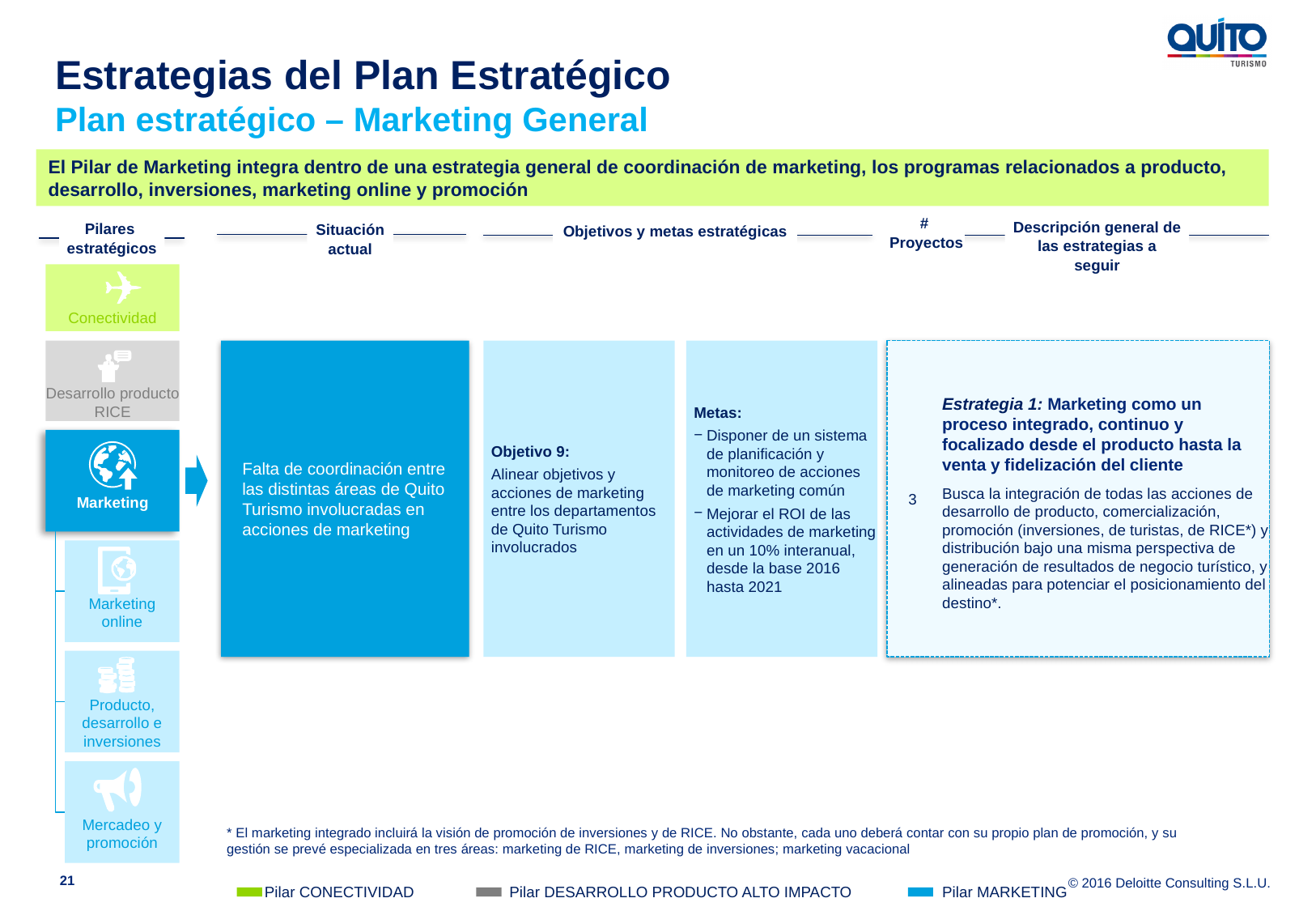

Estrategias del Plan Estratégico
Plan estratégico – Marketing General
El Pilar de Marketing integra dentro de una estrategia general de coordinación de marketing, los programas relacionados a producto, desarrollo, inversiones, marketing online y promoción
#
Proyectos
Descripción general de las estrategias a seguir
Pilares  estratégicos
Situación actual
Objetivos y metas estratégicas
Conectividad

Objetivo 9:
Alinear objetivos y acciones de marketing entre los departamentos de Quito Turismo involucrados
Metas:
Disponer de un sistema de planificación y monitoreo de acciones de marketing común
Mejorar el ROI de las actividades de marketing en un 10% interanual, desde la base 2016 hasta 2021
3
Estrategia 1: Marketing como un proceso integrado, continuo y focalizado desde el producto hasta la venta y fidelización del cliente
Busca la integración de todas las acciones de desarrollo de producto, comercialización, promoción (inversiones, de turistas, de RICE*) y distribución bajo una misma perspectiva de generación de resultados de negocio turístico, y alineadas para potenciar el posicionamiento del destino*.
Desarrollo producto RICE
Falta de coordinación entre las distintas áreas de Quito Turismo involucradas en acciones de marketing

Marketing

Marketing online

Producto, desarrollo e inversiones

Mercadeo y promoción

* El marketing integrado incluirá la visión de promoción de inversiones y de RICE. No obstante, cada uno deberá contar con su propio plan de promoción, y su gestión se prevé especializada en tres áreas: marketing de RICE, marketing de inversiones; marketing vacacional
21
Pilar CONECTIVIDAD
Pilar DESARROLLO PRODUCTO ALTO IMPACTO
Pilar MARKETING